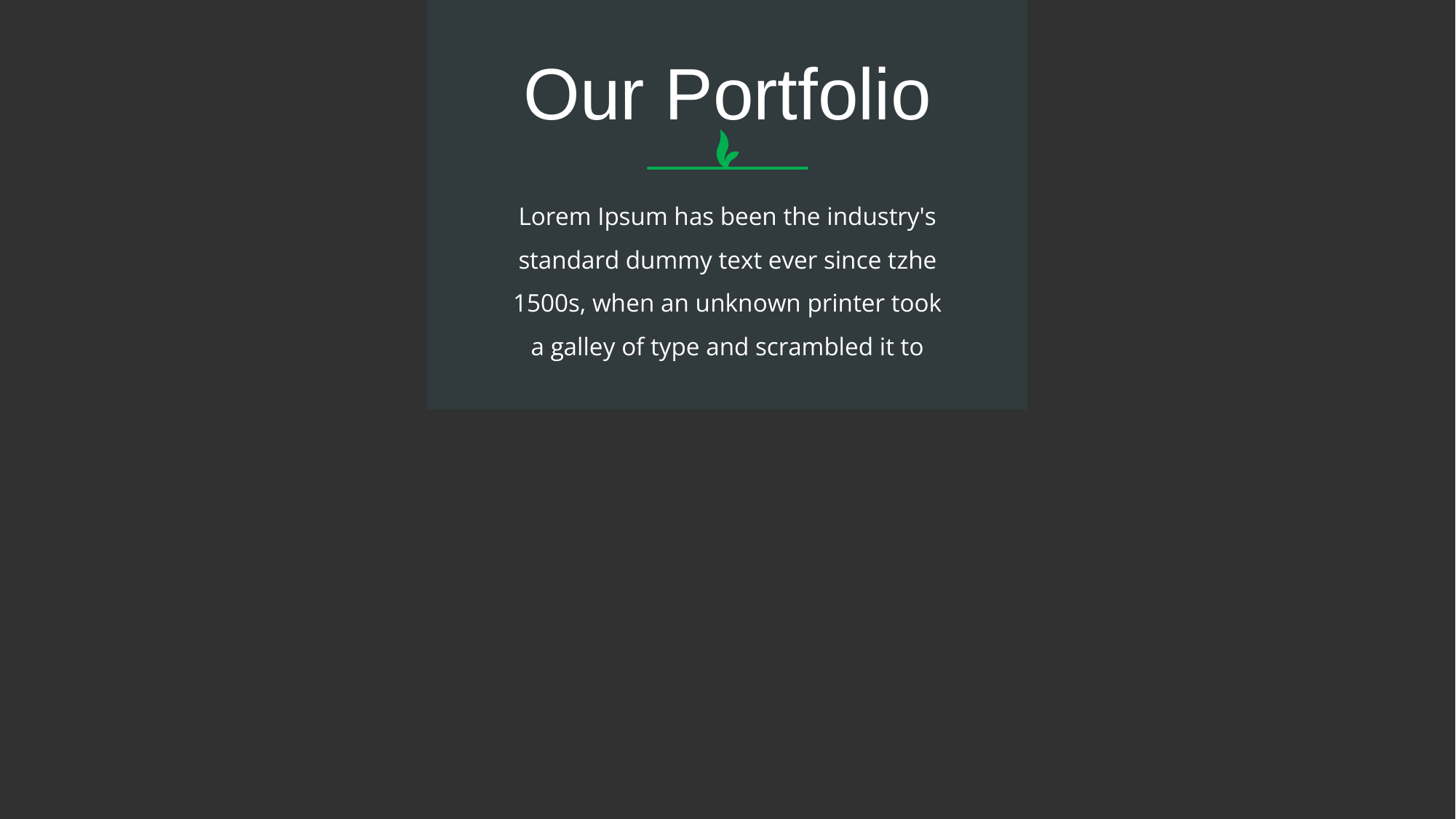

# Our Portfolio

Lorem Ipsum has been the industry's standard dummy text ever since tzhe 1500s, when an unknown printer took a galley of type and scrambled it to